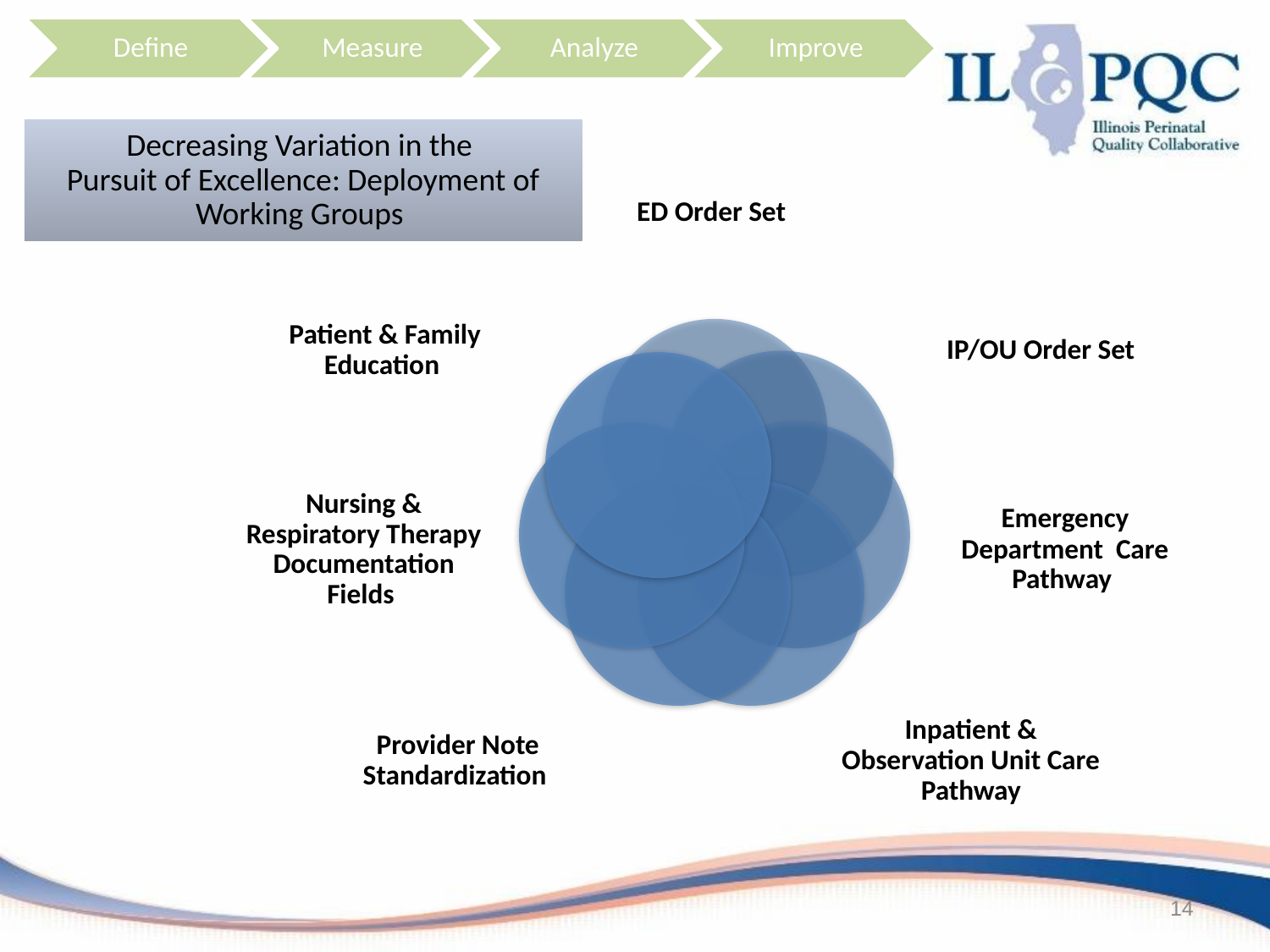

Define
Measure
Analyze
Improve
# Decreasing Variation in the Pursuit of Excellence: Deployment of Working Groups
ED Order Set
IP/OU Order Set
Emergency Department  Care Pathway
Inpatient & Observation Unit Care Pathway
Provider Note Standardization
Nursing & Respiratory Therapy Documentation Fields
Patient & Family Education
14